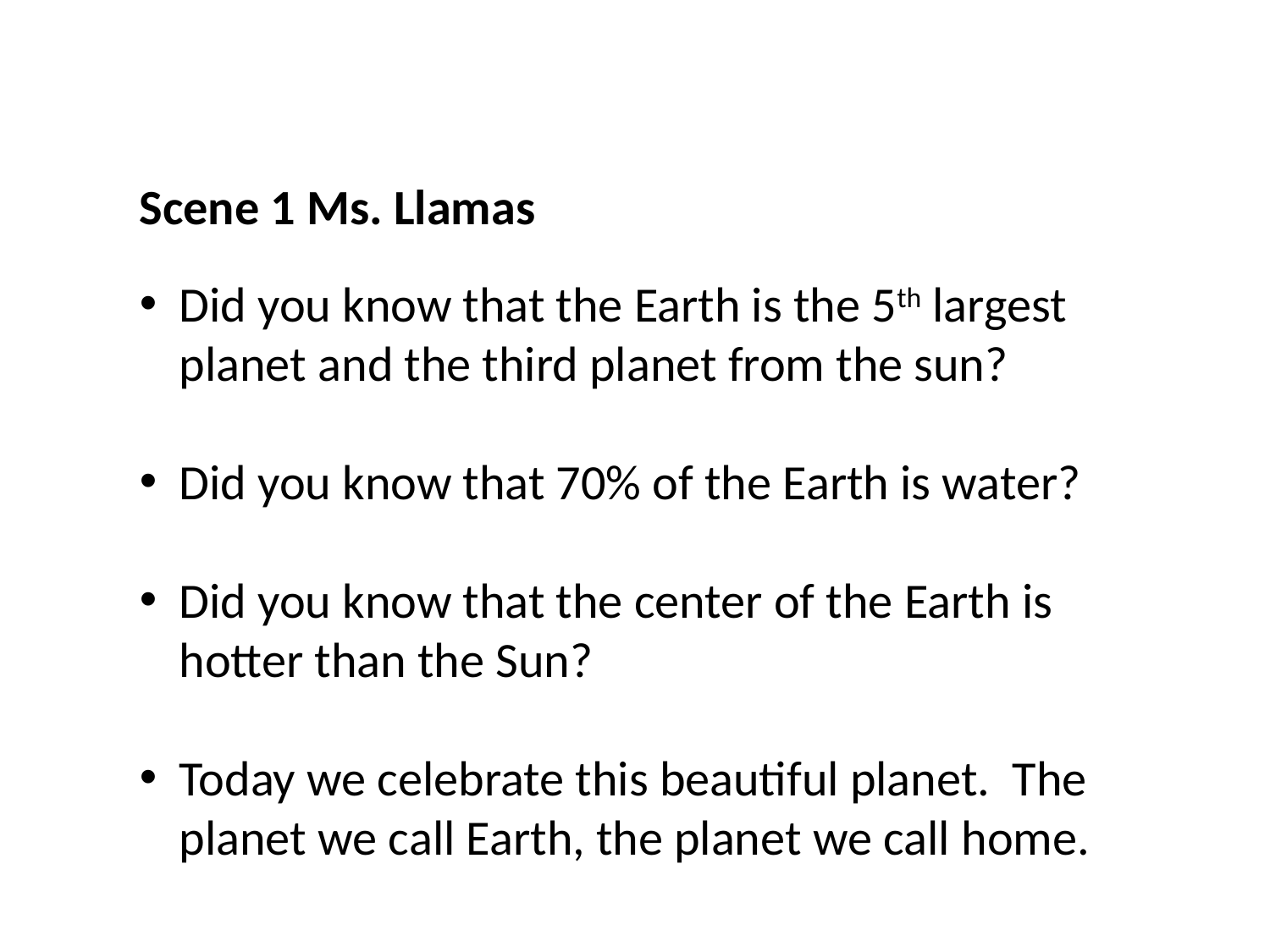

Scene 1 Ms. Llamas

Did you know that the Earth is the 5th largest planet and the third planet from the sun?

Did you know that 70% of the Earth is water?

Did you know that the center of the Earth is hotter than the Sun?

Today we celebrate this beautiful planet.  The planet we call Earth, the planet we call home.